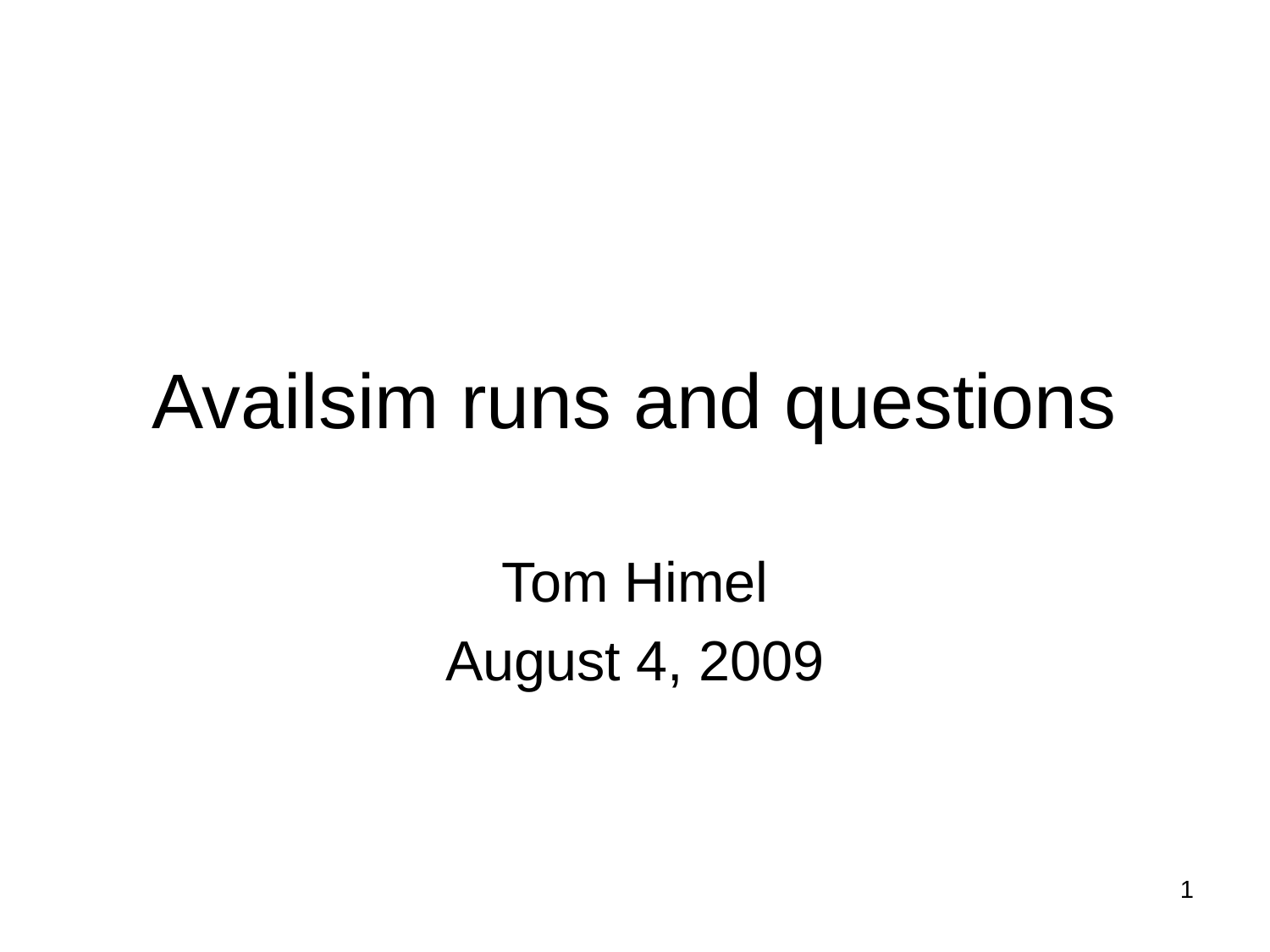

# Availsim runs and questions
Tom Himel
August 4, 2009
1